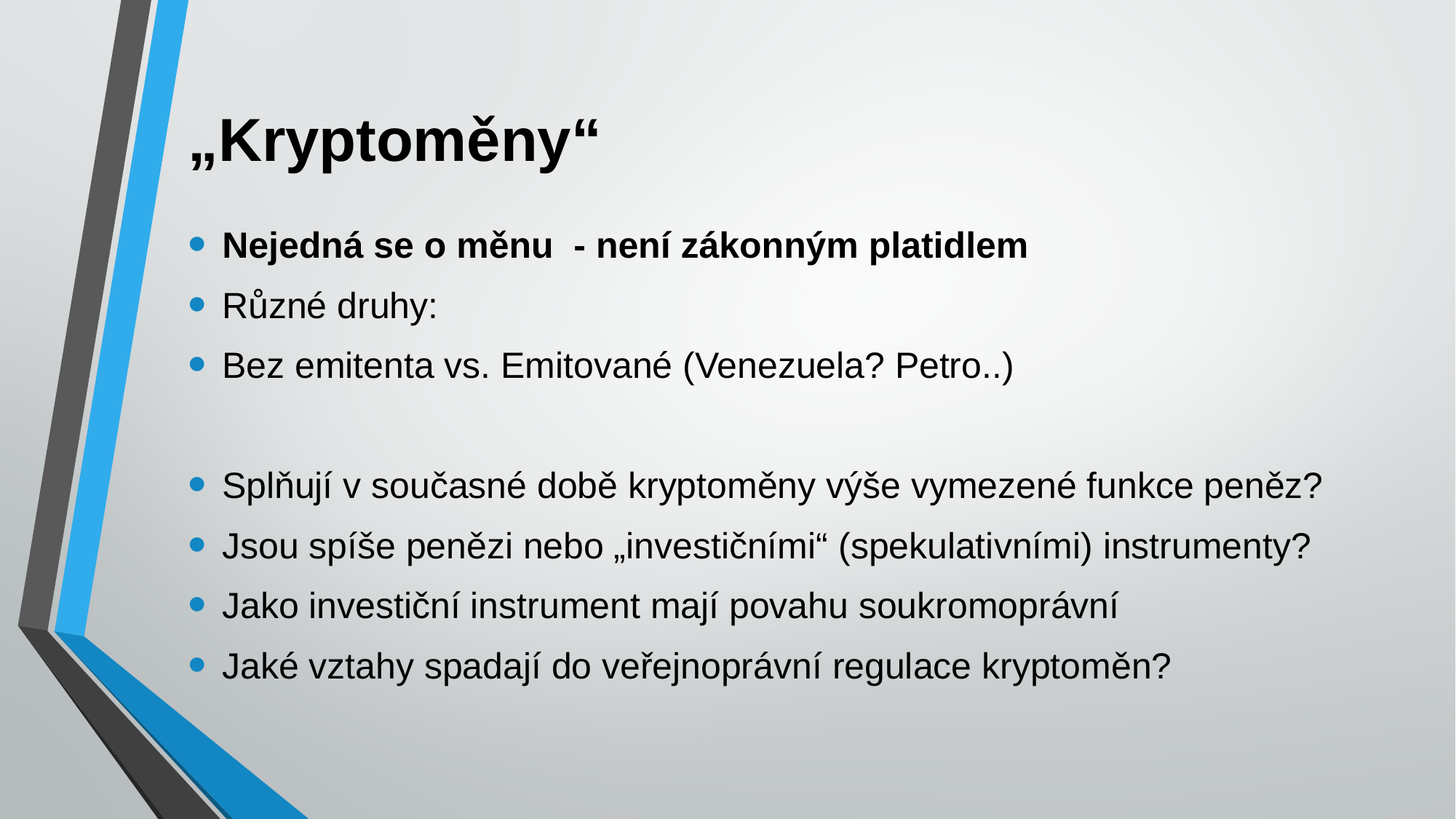

# „Kryptoměny“
Nejedná se o měnu  - není zákonným platidlem
Různé druhy:
Bez emitenta vs. Emitované (Venezuela? Petro..)

Splňují v současné době kryptoměny výše vymezené funkce peněz?
Jsou spíše penězi nebo „investičními“ (spekulativními) instrumenty?
Jako investiční instrument mají povahu soukromoprávní
Jaké vztahy spadají do veřejnoprávní regulace kryptoměn?